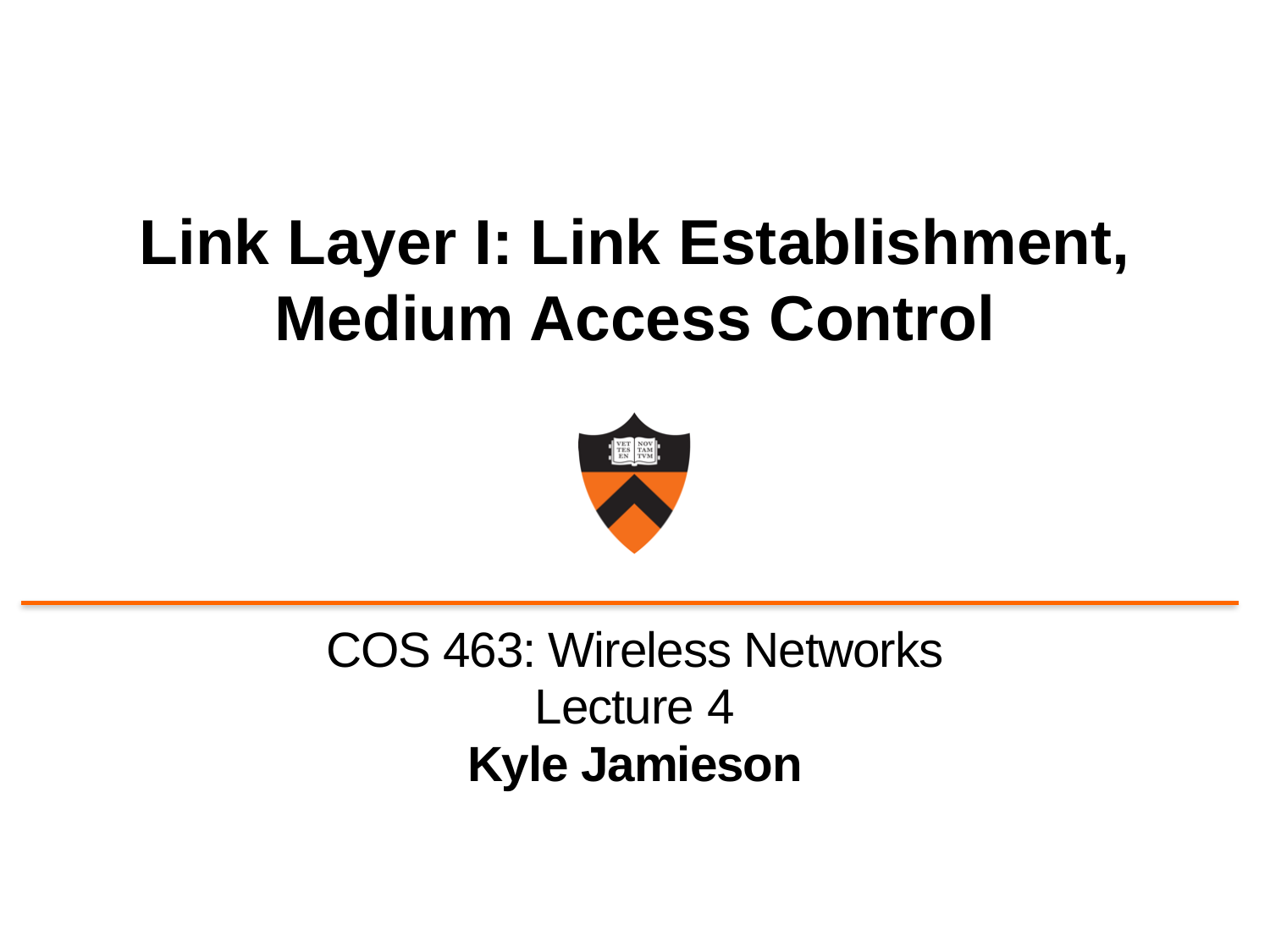

# Link Layer I: Link Establishment, Medium Access Control
COS 463: Wireless Networks
Lecture 4
Kyle Jamieson